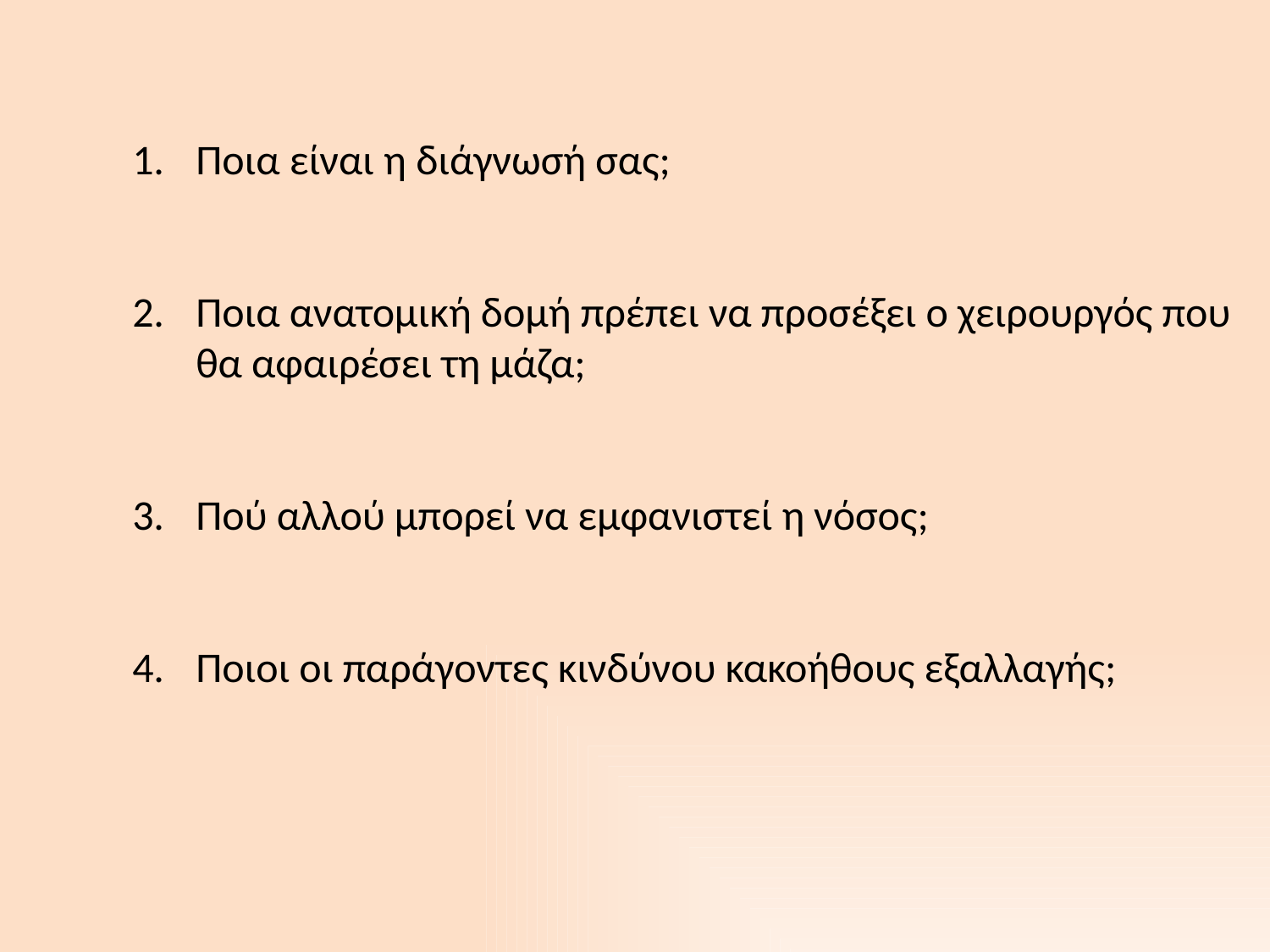

Ποια είναι η διάγνωσή σας;

Ποια ανατομική δομή πρέπει να προσέξει ο χειρουργός που θα αφαιρέσει τη μάζα;

Πού αλλού μπορεί να εμφανιστεί η νόσος;

Ποιοι οι παράγοντες κινδύνου κακοήθους εξαλλαγής;